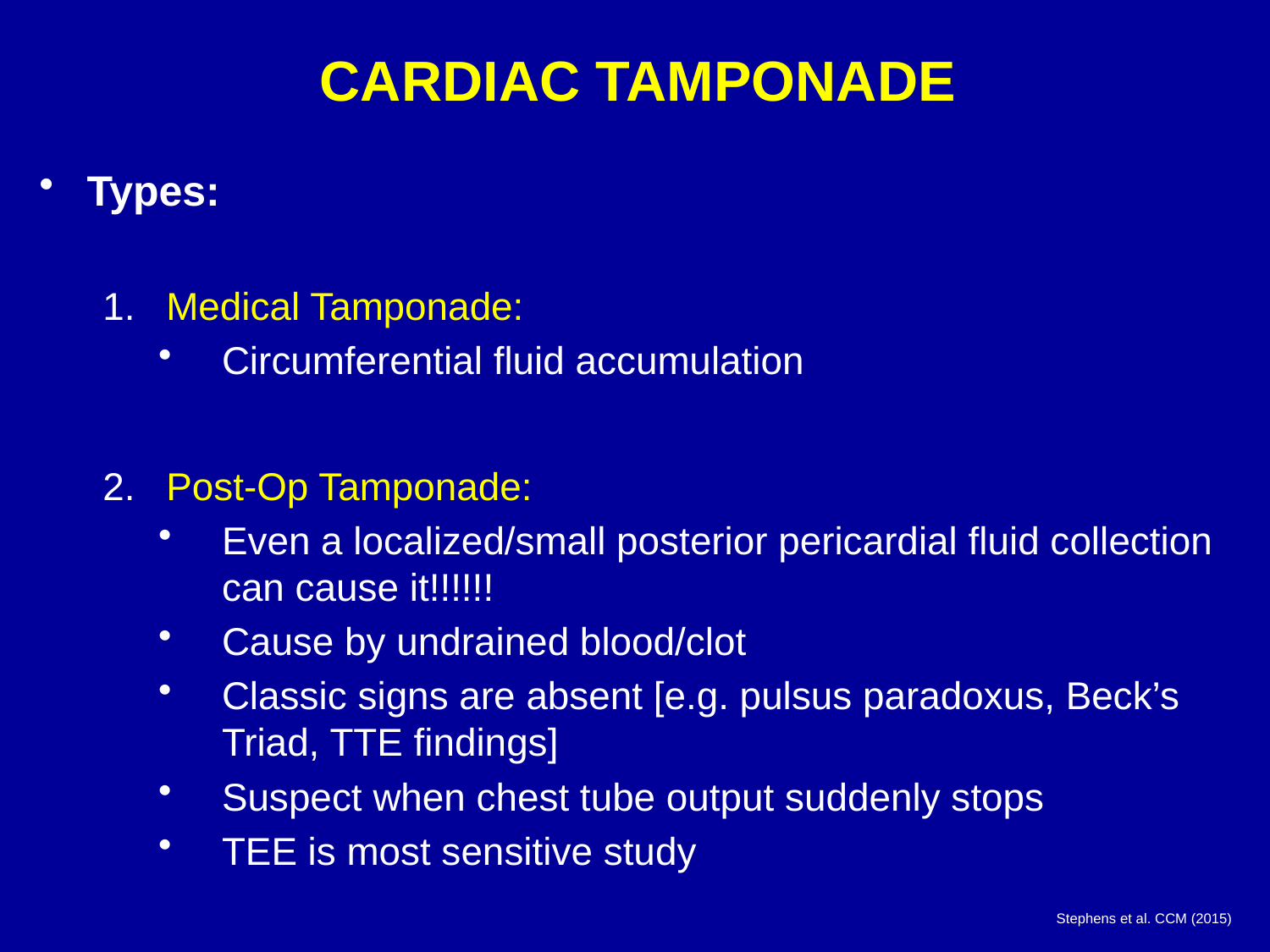

# CARDIAC TAMPONADE
Types:

Medical Tamponade:
Circumferential fluid accumulation

Post-Op Tamponade:
Even a localized/small posterior pericardial fluid collection can cause it!!!!!!
Cause by undrained blood/clot
Classic signs are absent [e.g. pulsus paradoxus, Beck’s Triad, TTE findings]
Suspect when chest tube output suddenly stops
TEE is most sensitive study
Stephens et al. CCM (2015)